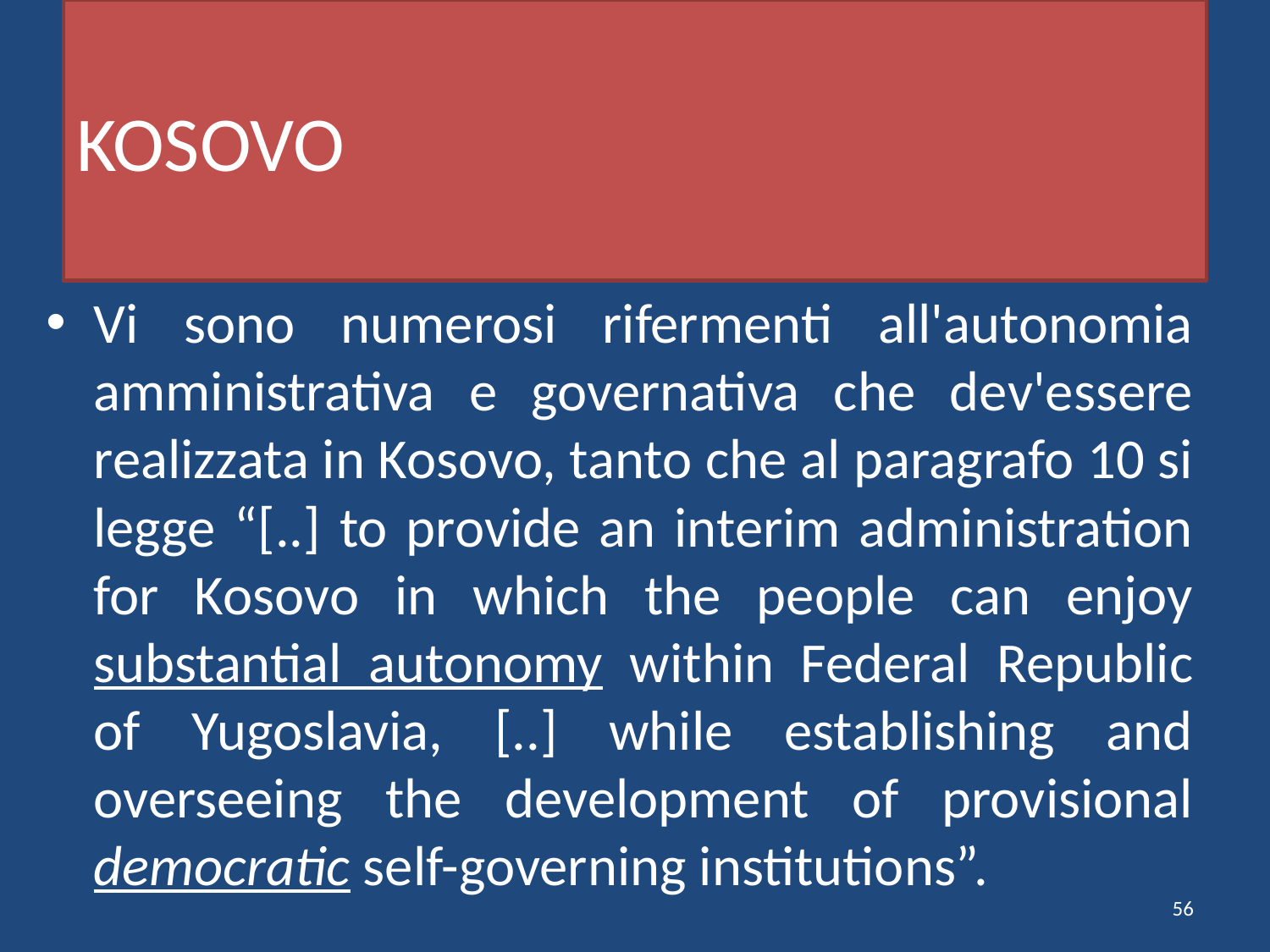

# KOSOVO
Vi sono numerosi rifermenti all'autonomia amministrativa e governativa che dev'essere realizzata in Kosovo, tanto che al paragrafo 10 si legge “[..] to provide an interim administration for Kosovo in which the people can enjoy substantial autonomy within Federal Republic of Yugoslavia, [..] while establishing and overseeing the development of provisional democratic self-governing institutions”.
56